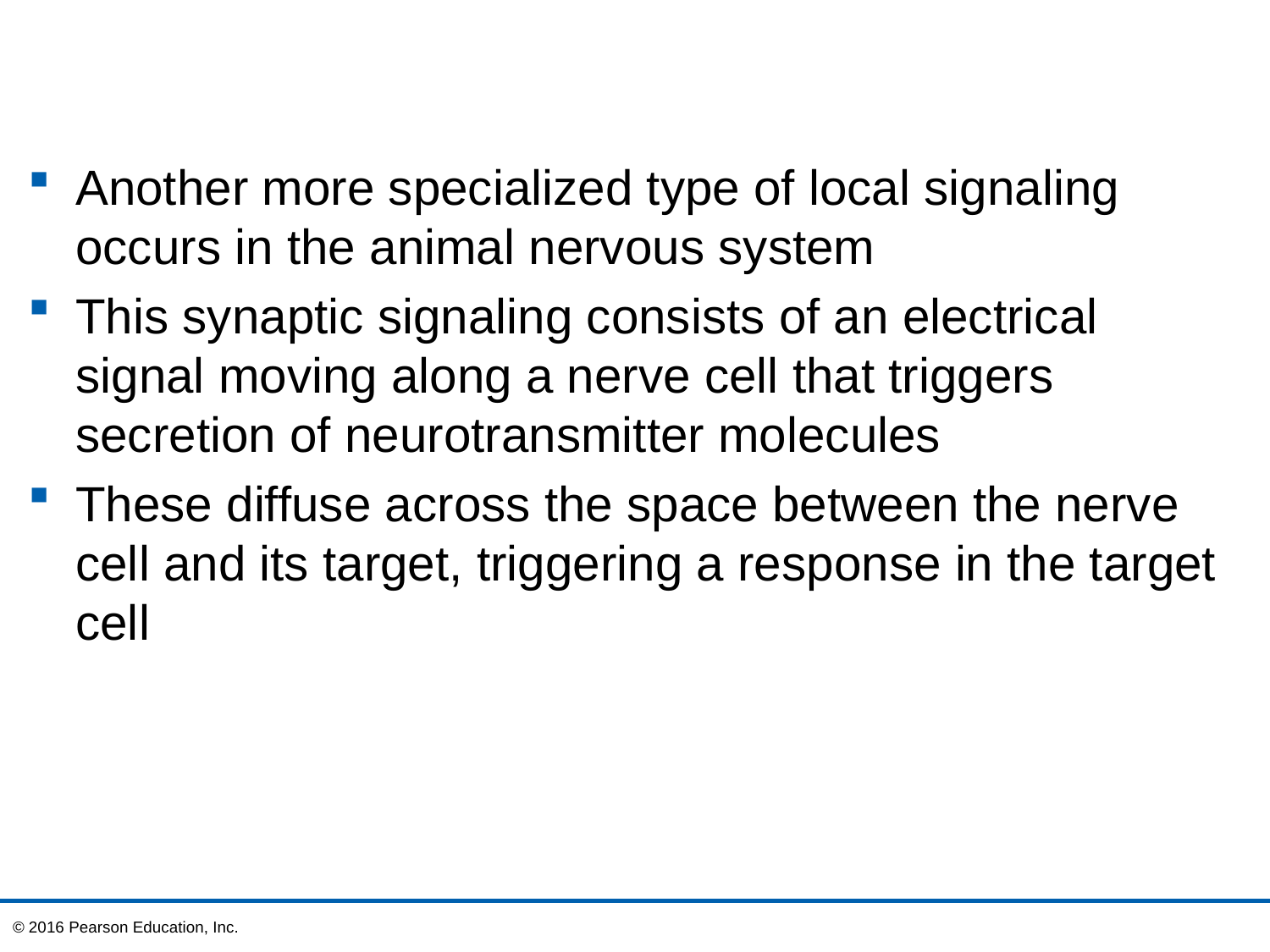

Another more specialized type of local signaling occurs in the animal nervous system
This synaptic signaling consists of an electrical signal moving along a nerve cell that triggers secretion of neurotransmitter molecules
These diffuse across the space between the nerve cell and its target, triggering a response in the target cell
© 2016 Pearson Education, Inc.